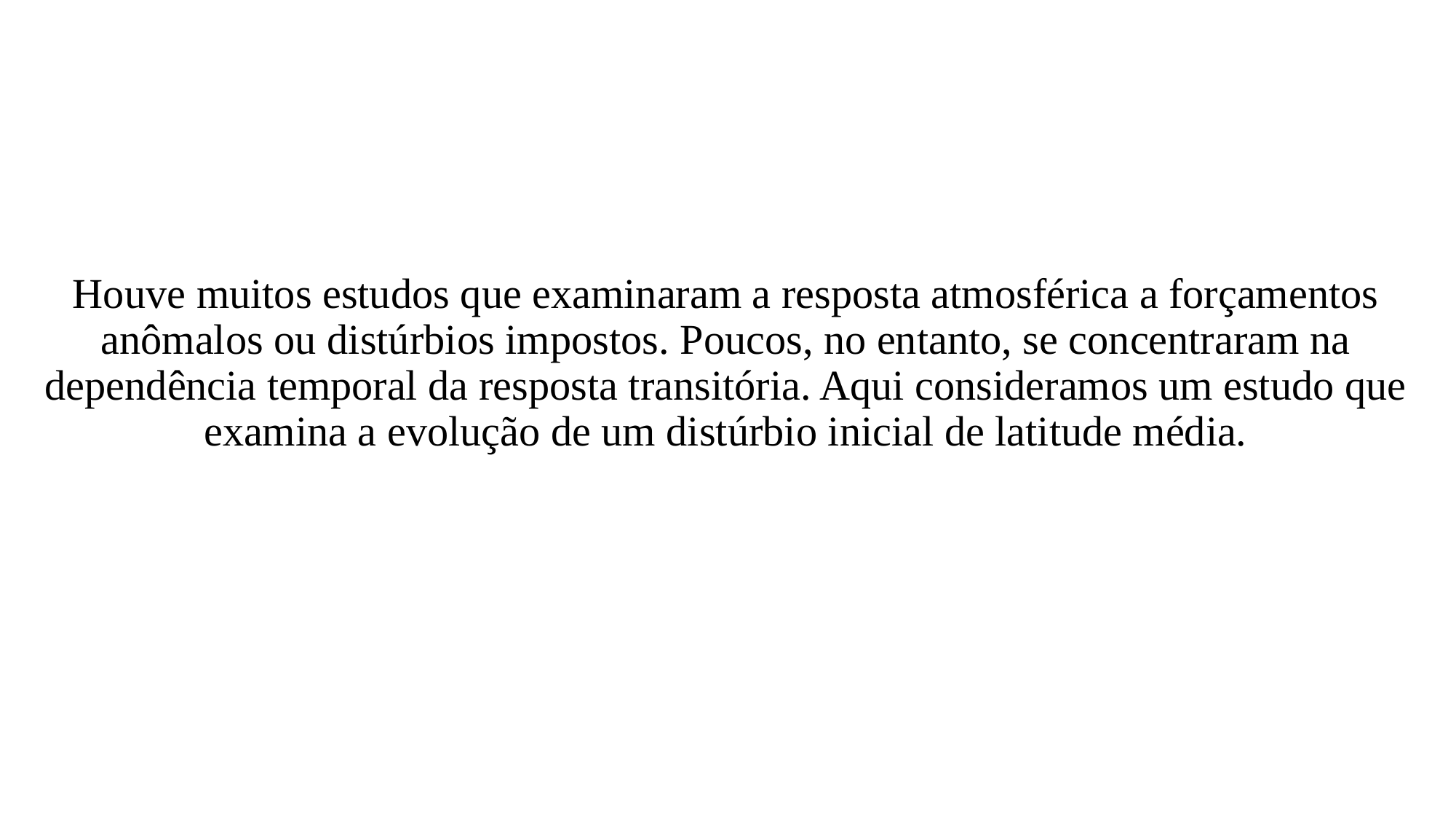

Houve muitos estudos que examinaram a resposta atmosférica a forçamentos anômalos ou distúrbios impostos. Poucos, no entanto, se concentraram na dependência temporal da resposta transitória. Aqui consideramos um estudo que examina a evolução de um distúrbio inicial de latitude média.